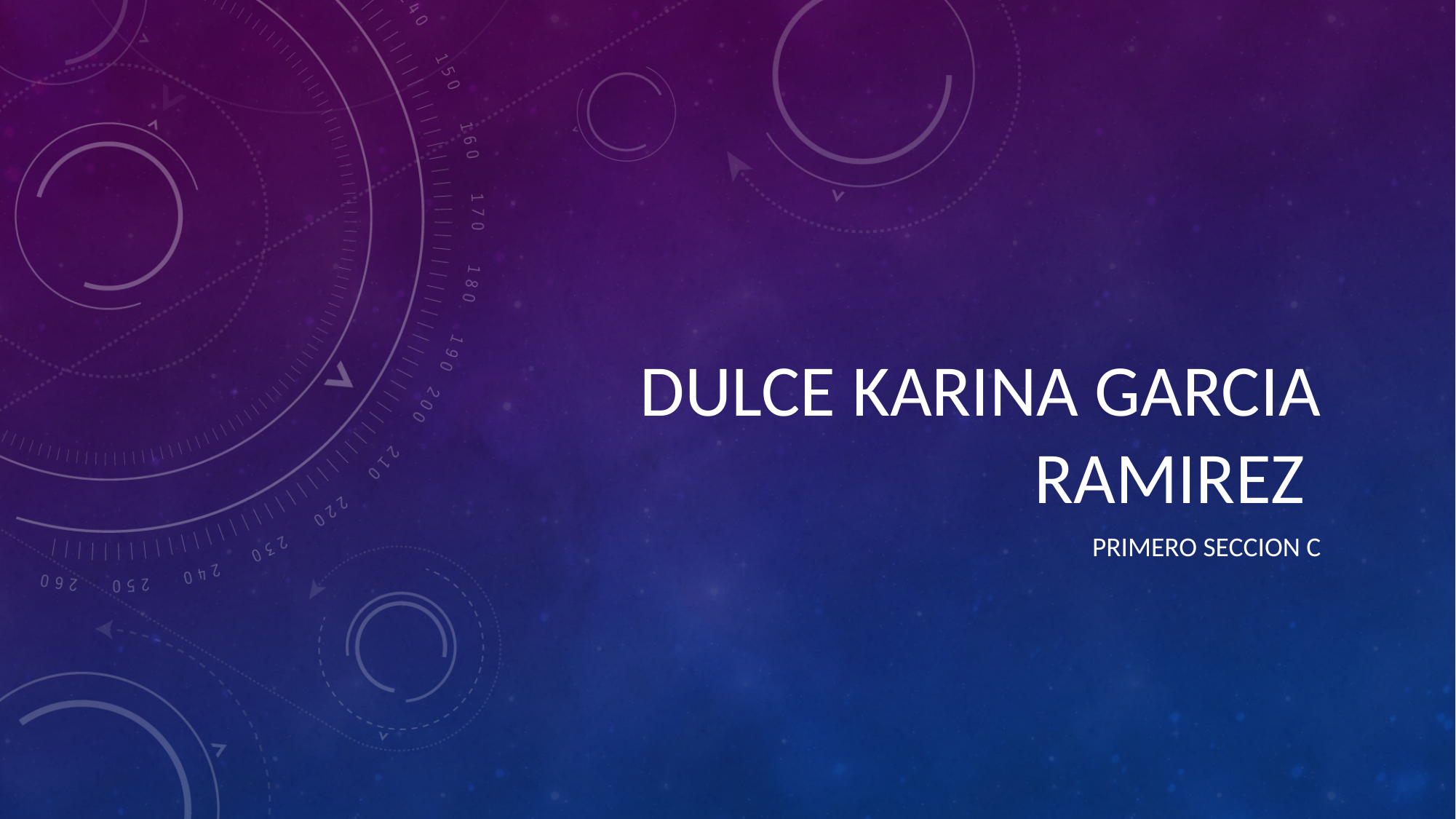

# Dulce Karina Garcia Ramirez
Primero Seccion c